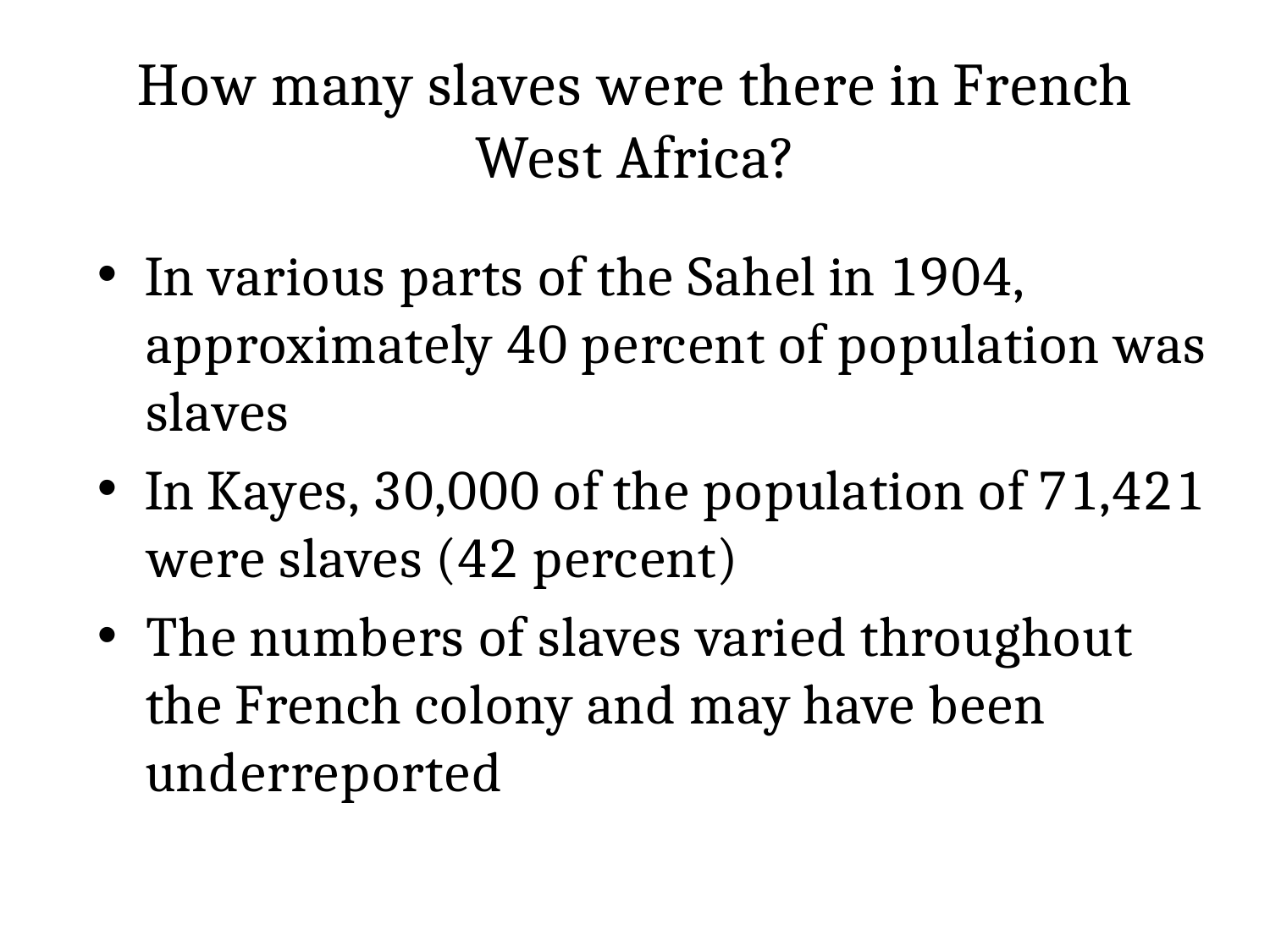

# How many slaves were there in French West Africa?
In various parts of the Sahel in 1904, approximately 40 percent of population was slaves
In Kayes, 30,000 of the population of 71,421 were slaves (42 percent)
The numbers of slaves varied throughout the French colony and may have been underreported